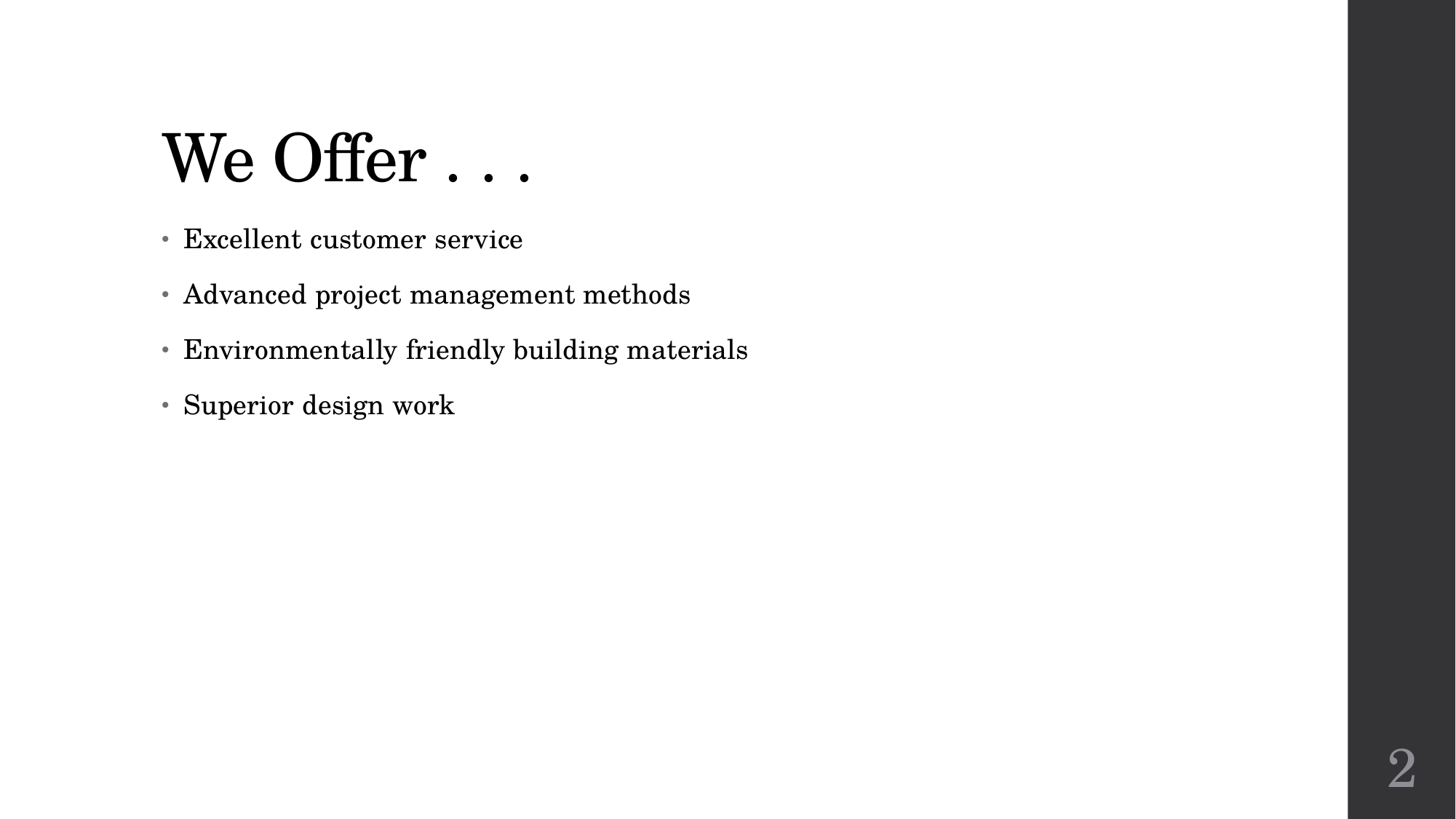

# We Offer . . .
Excellent customer service
Advanced project management methods
Environmentally friendly building materials
Superior design work
2